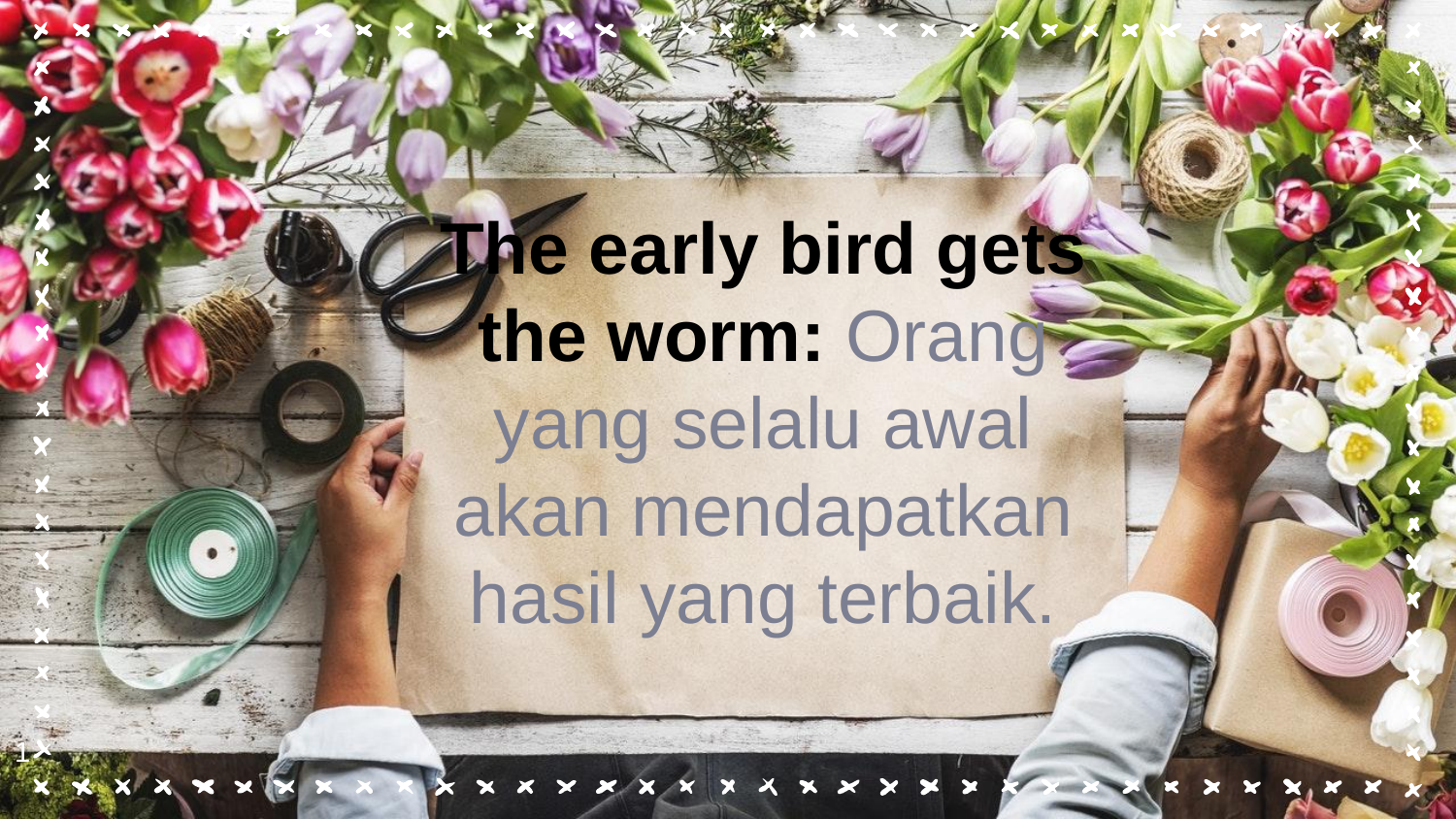

The early bird gets the worm: Orang yang selalu awal akan mendapatkan hasil yang terbaik.

1